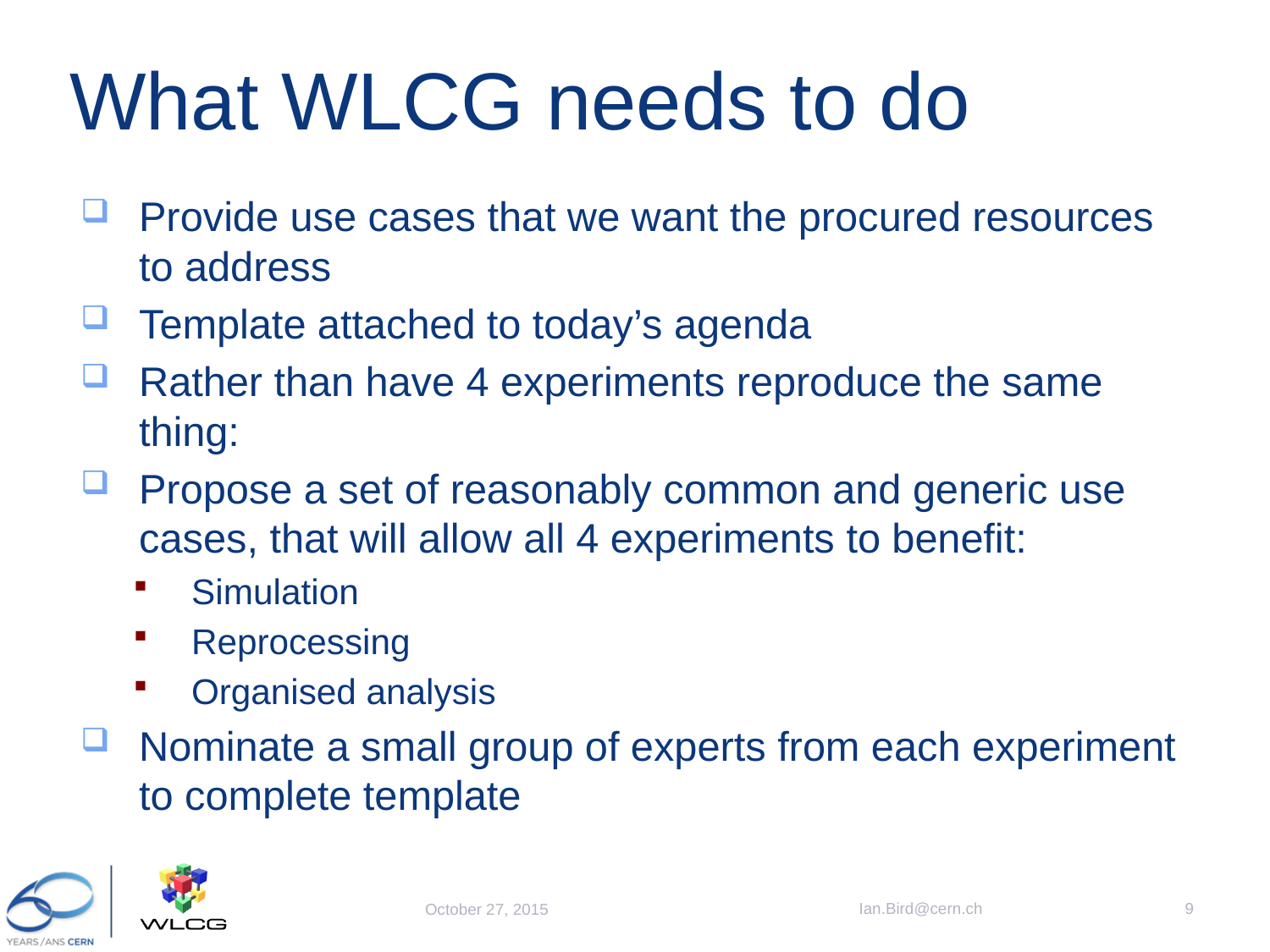

# What WLCG needs to do
Provide use cases that we want the procured resources to address
Template attached to today’s agenda
Rather than have 4 experiments reproduce the same thing:
Propose a set of reasonably common and generic use cases, that will allow all 4 experiments to benefit:
Simulation
Reprocessing
Organised analysis
Nominate a small group of experts from each experiment to complete template
Ian.Bird@cern.ch
9
October 27, 2015